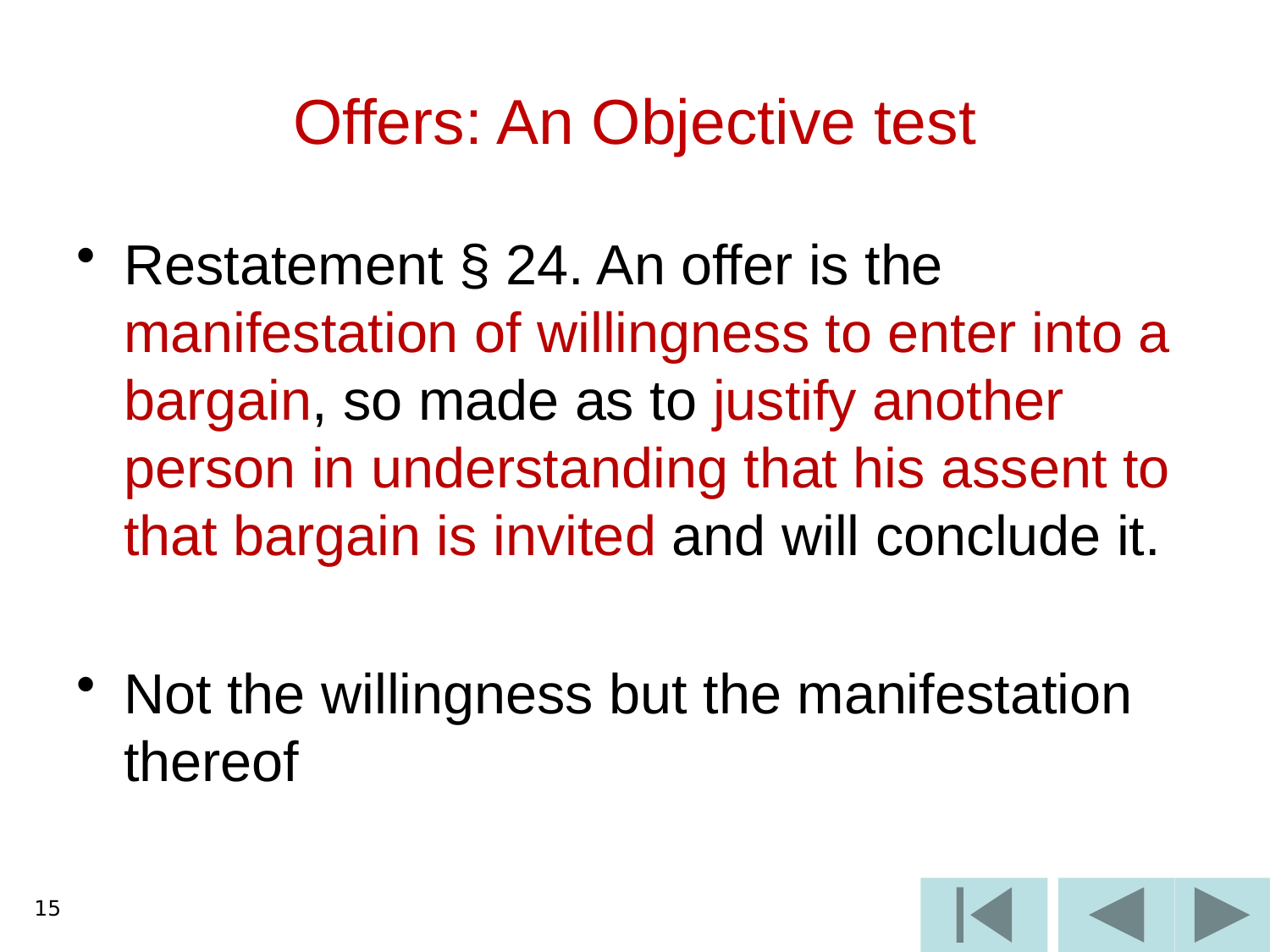

# Offers: An Objective test
Restatement § 24. An offer is the manifestation of willingness to enter into a bargain, so made as to justify another person in understanding that his assent to that bargain is invited and will conclude it.

Not the willingness but the manifestation thereof
15